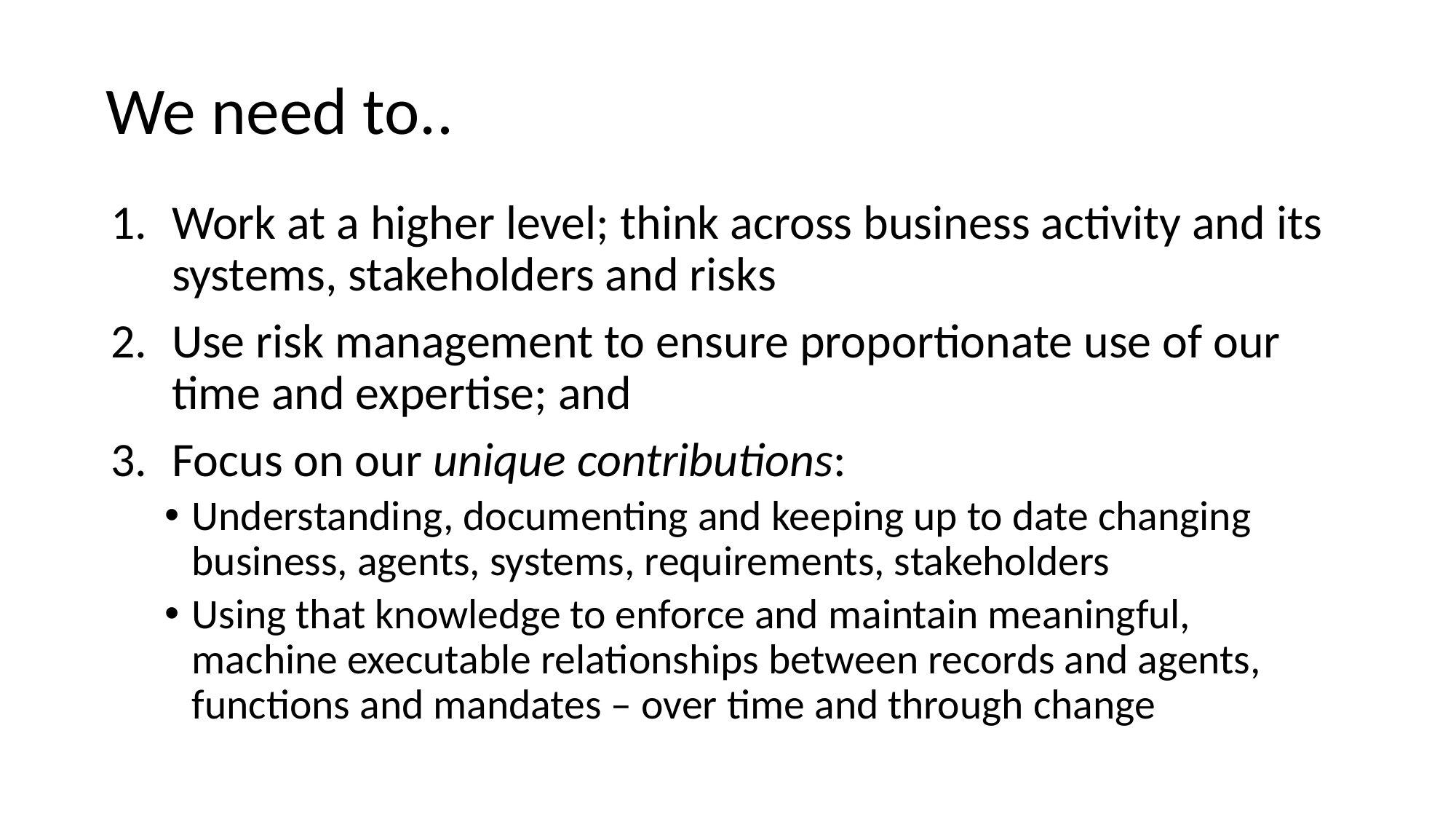

# We need to..
Work at a higher level; think across business activity and its systems, stakeholders and risks
Use risk management to ensure proportionate use of our time and expertise; and
Focus on our unique contributions:
Understanding, documenting and keeping up to date changing business, agents, systems, requirements, stakeholders
Using that knowledge to enforce and maintain meaningful, machine executable relationships between records and agents, functions and mandates – over time and through change